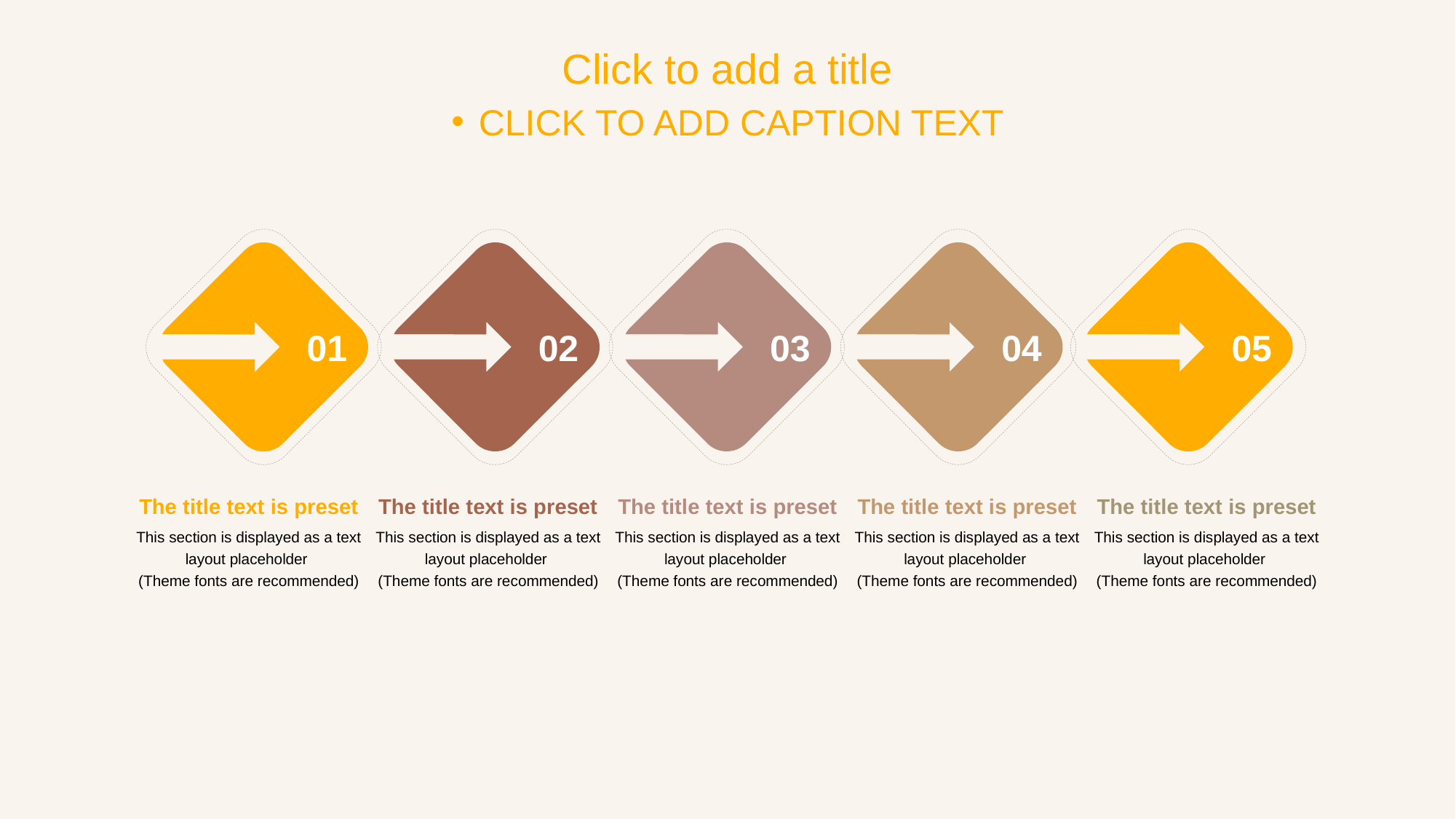

Click to add a title
CLICK TO ADD CAPTION TEXT

05
04
01
03
02
The title text is preset
This section is displayed as a text layout placeholder
(Theme fonts are recommended)
The title text is preset
This section is displayed as a text layout placeholder
(Theme fonts are recommended)
The title text is preset
This section is displayed as a text layout placeholder
(Theme fonts are recommended)
The title text is preset
This section is displayed as a text layout placeholder
(Theme fonts are recommended)
The title text is preset
This section is displayed as a text layout placeholder
(Theme fonts are recommended)